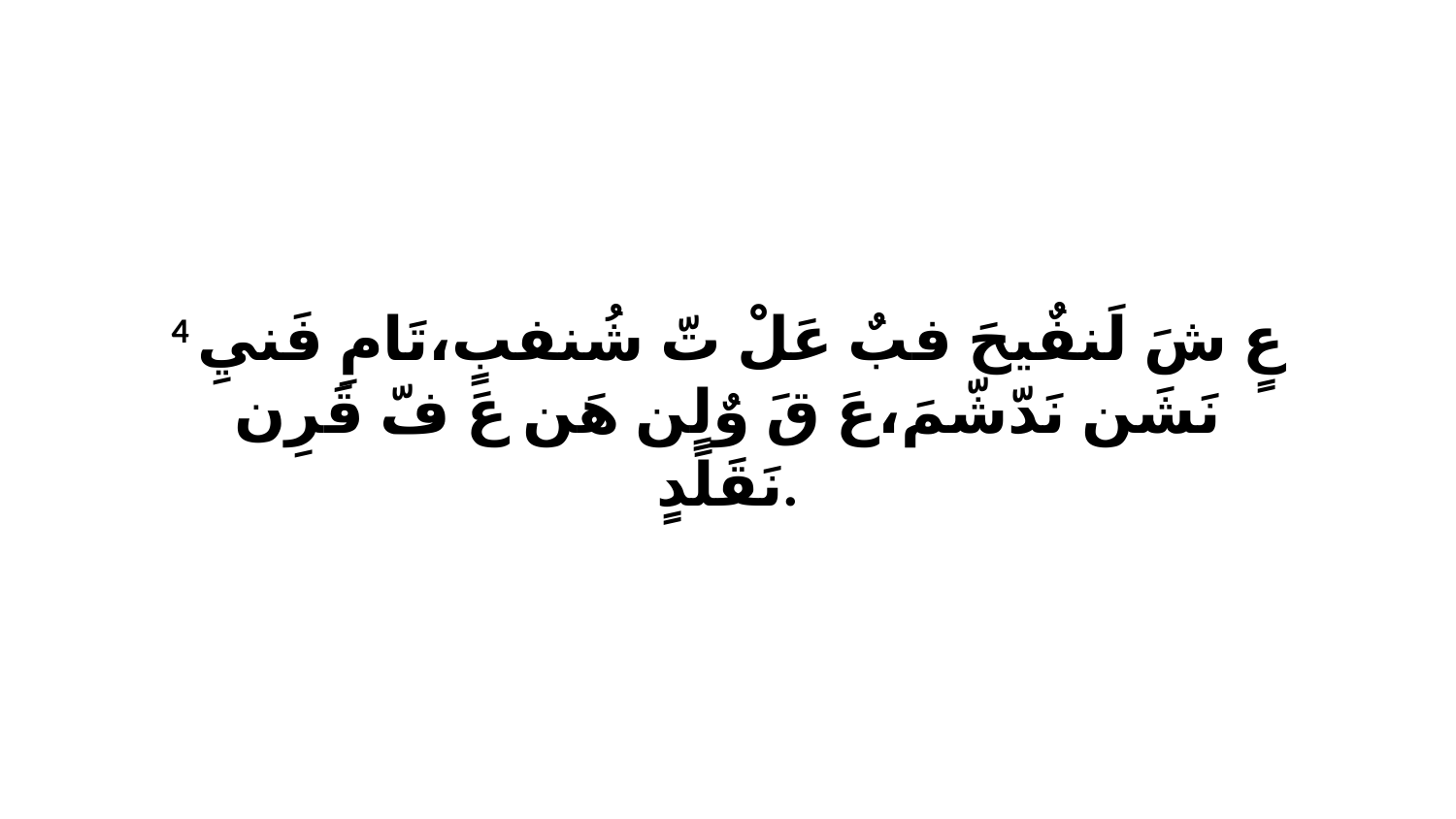

4 عٍ شَ لَنفٌيحَ فبٌ عَلْ تّ شُنفبٍ،تَامِ فَنيِ نَشَن نَدّشّمَ،عَ قَ وٌلٍن هَن عَ فّ قَرِن نَقَلَدٍ.